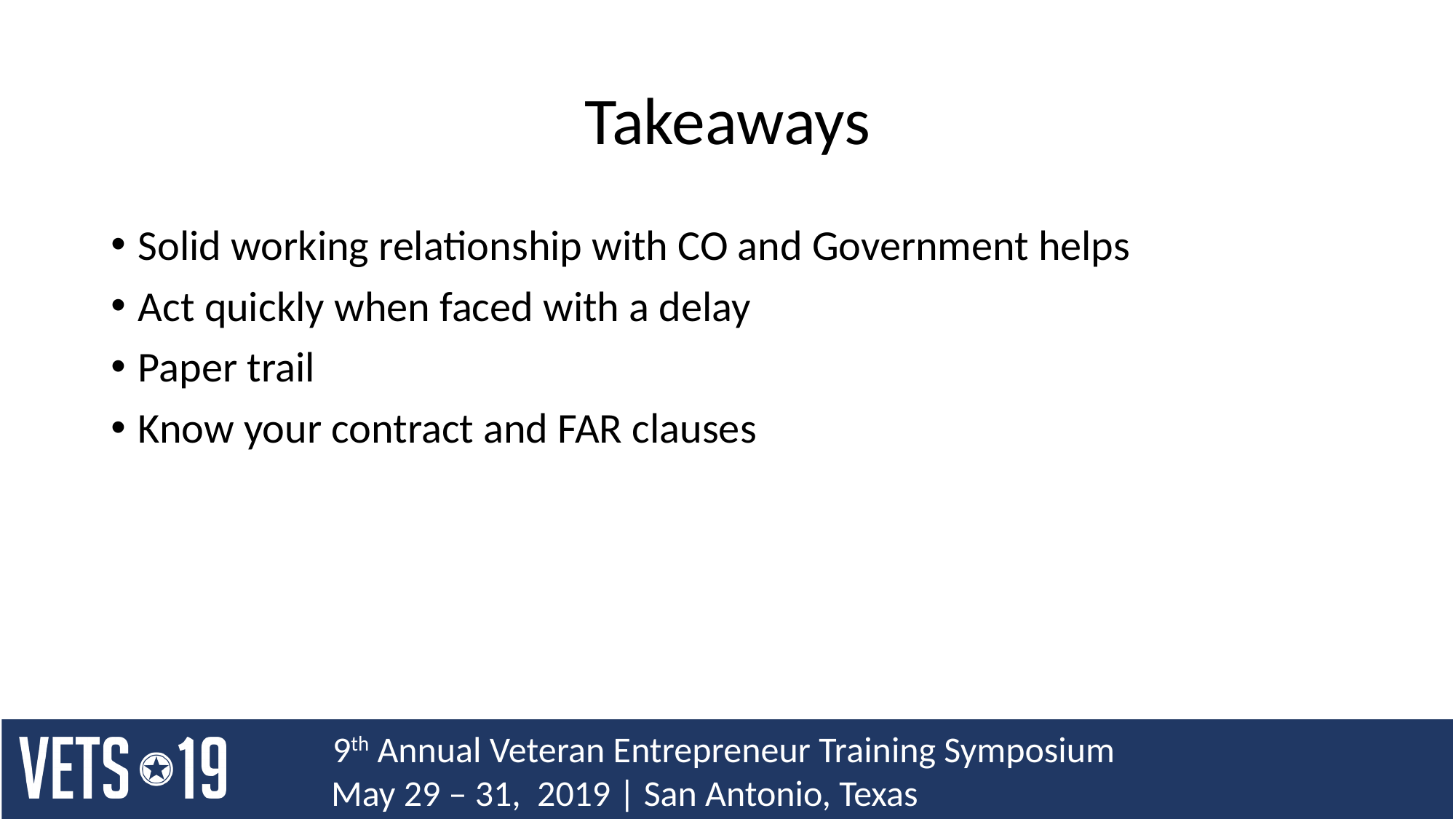

# Takeaways
Solid working relationship with CO and Government helps
Act quickly when faced with a delay
Paper trail
Know your contract and FAR clauses